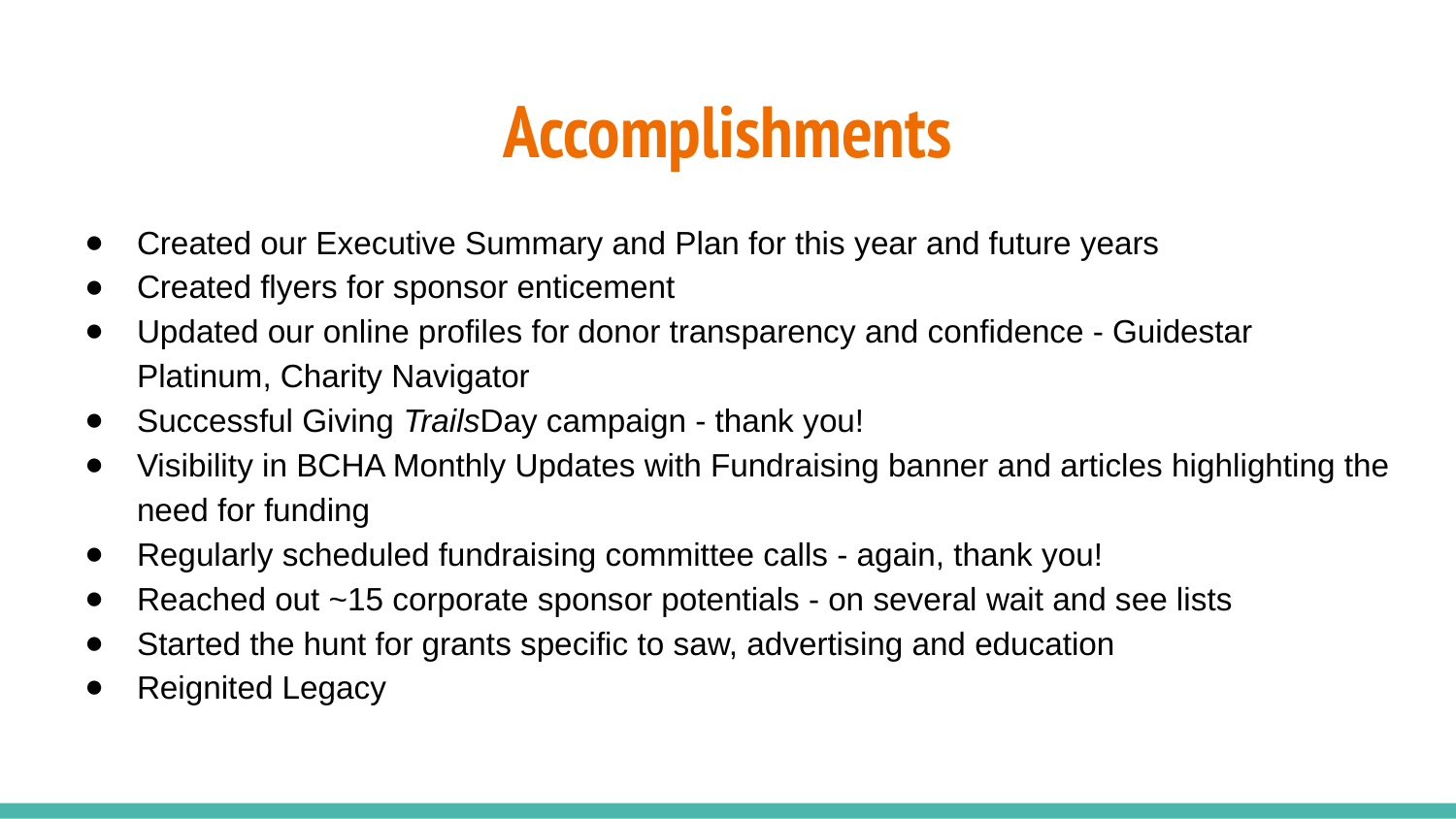

# Accomplishments
Created our Executive Summary and Plan for this year and future years
Created flyers for sponsor enticement
Updated our online profiles for donor transparency and confidence - Guidestar Platinum, Charity Navigator
Successful Giving TrailsDay campaign - thank you!
Visibility in BCHA Monthly Updates with Fundraising banner and articles highlighting the need for funding
Regularly scheduled fundraising committee calls - again, thank you!
Reached out ~15 corporate sponsor potentials - on several wait and see lists
Started the hunt for grants specific to saw, advertising and education
Reignited Legacy